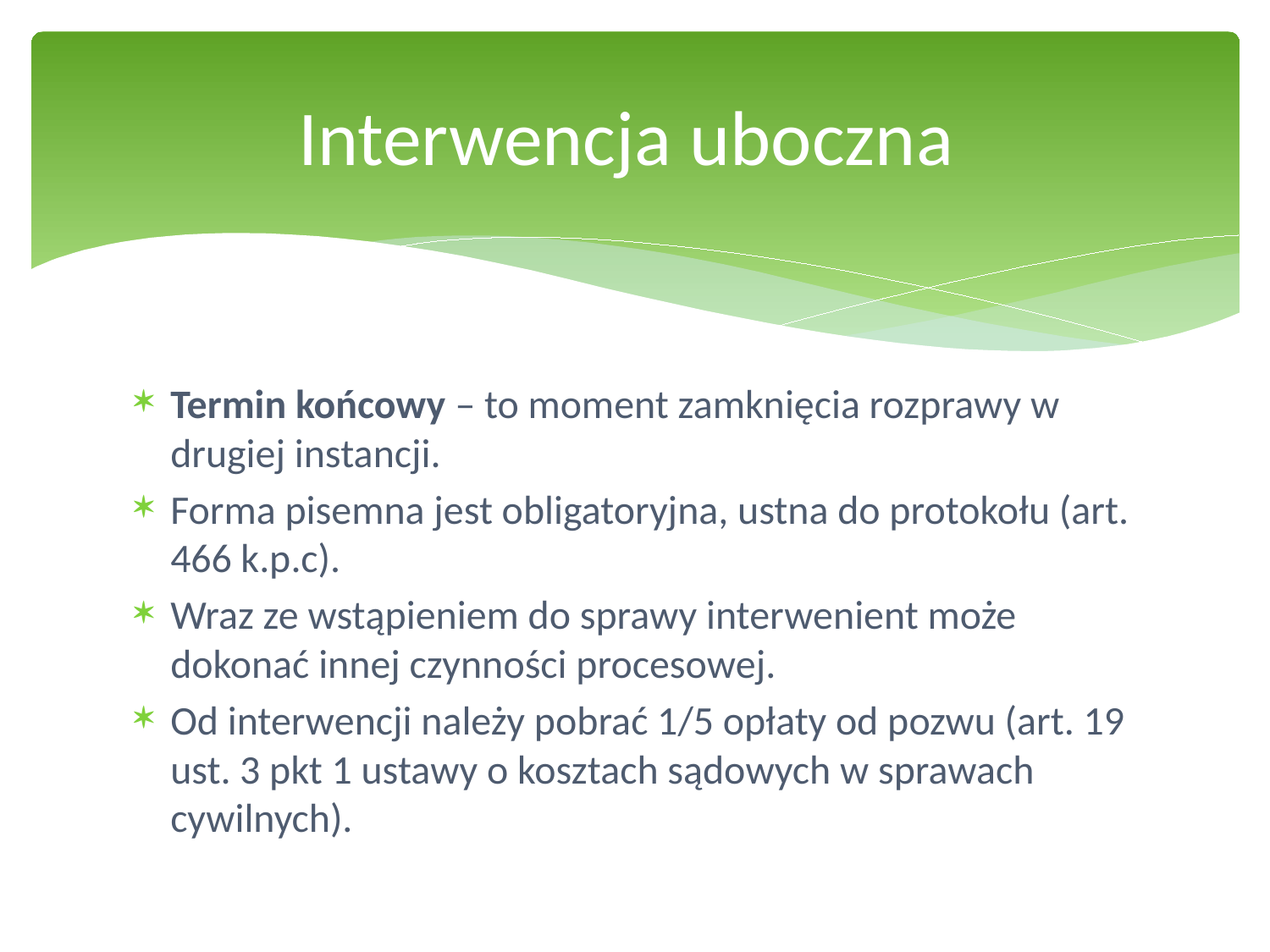

# Interwencja uboczna
Termin końcowy – to moment zamknięcia rozprawy w drugiej instancji.
Forma pisemna jest obligatoryjna, ustna do protokołu (art. 466 k.p.c).
Wraz ze wstąpieniem do sprawy interwenient może dokonać innej czynności procesowej.
Od interwencji należy pobrać 1/5 opłaty od pozwu (art. 19 ust. 3 pkt 1 ustawy o kosztach sądowych w sprawach cywilnych).